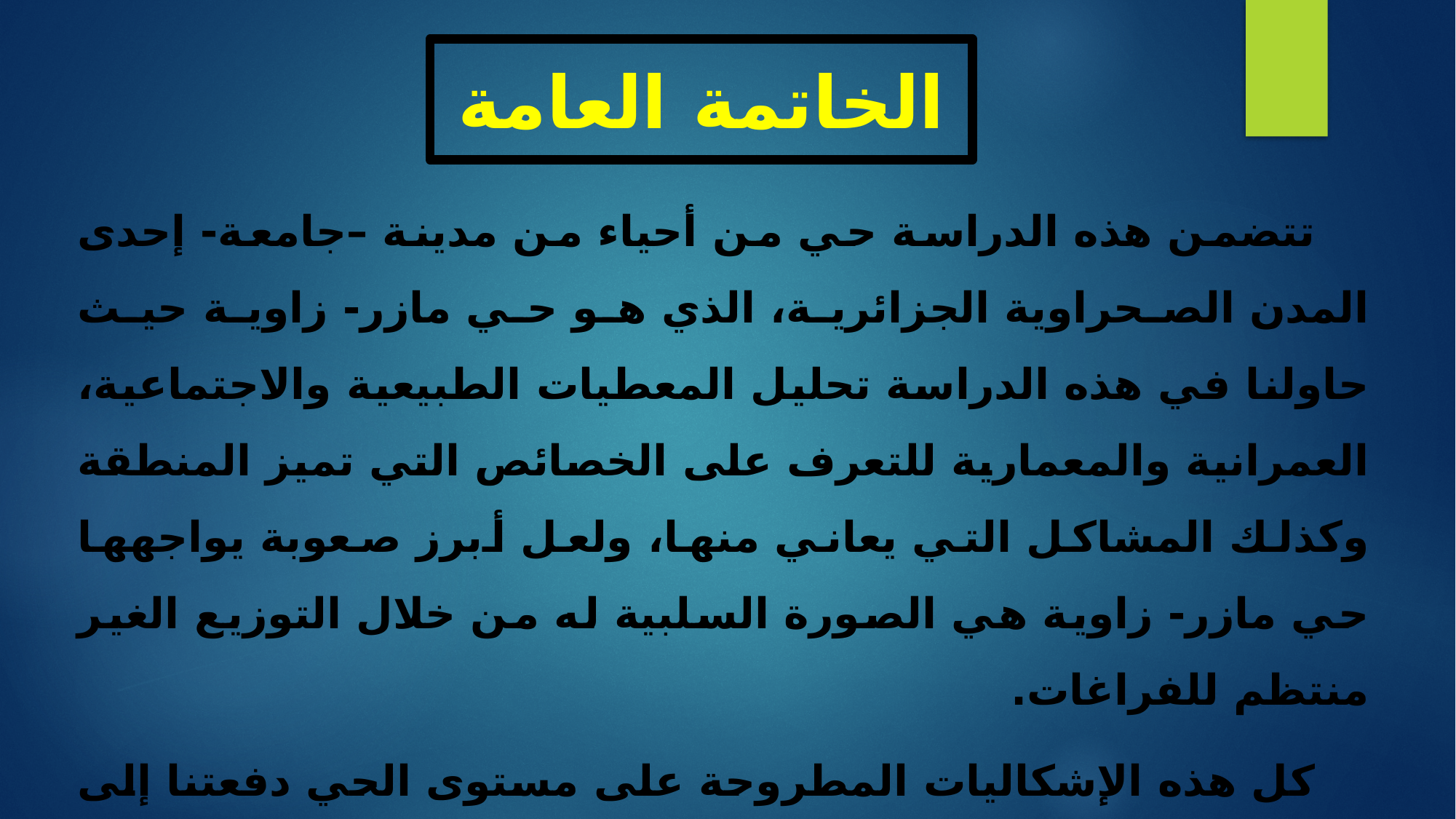

الخاتمة العامة
تتضمن هذه الدراسة حي من أحياء من مدينة –جامعة- إحدى المدن الصحراوية الجزائرية، الذي هو حي مازر- زاوية حيث حاولنا في هذه الدراسة تحليل المعطيات الطبيعية والاجتماعية، العمرانية والمعمارية للتعرف على الخصائص التي تميز المنطقة وكذلك المشاكل التي يعاني منها، ولعل أبرز صعوبة يواجهها حي مازر- زاوية هي الصورة السلبية له من خلال التوزيع الغير منتظم للفراغات.
كل هذه الإشكاليات المطروحة على مستوى الحي دفعتنا إلى وضع استراتيجية شملت جملة من الحلول والأفكار بصدد إعطاء روح جديدة للارتقاء بهذا النسيج وجعله يلبي حاجيات السكان.